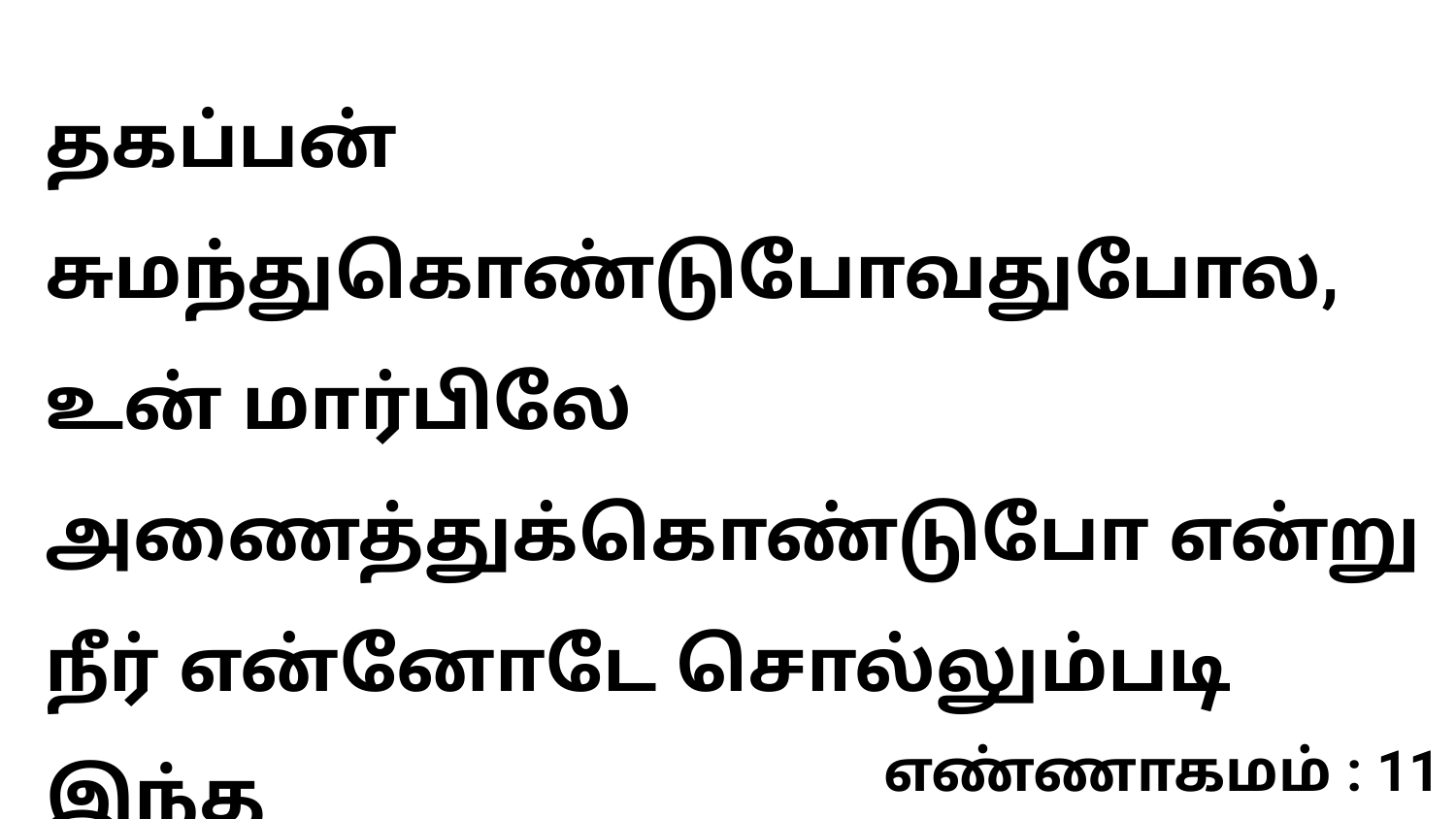

தகப்பன் சுமந்துகொண்டுபோவதுபோல, உன் மார்பிலே அணைத்துக்கொண்டுபோ என்று நீர் என்னோடே சொல்லும்படி இந்த
எண்ணாகமம் : 11